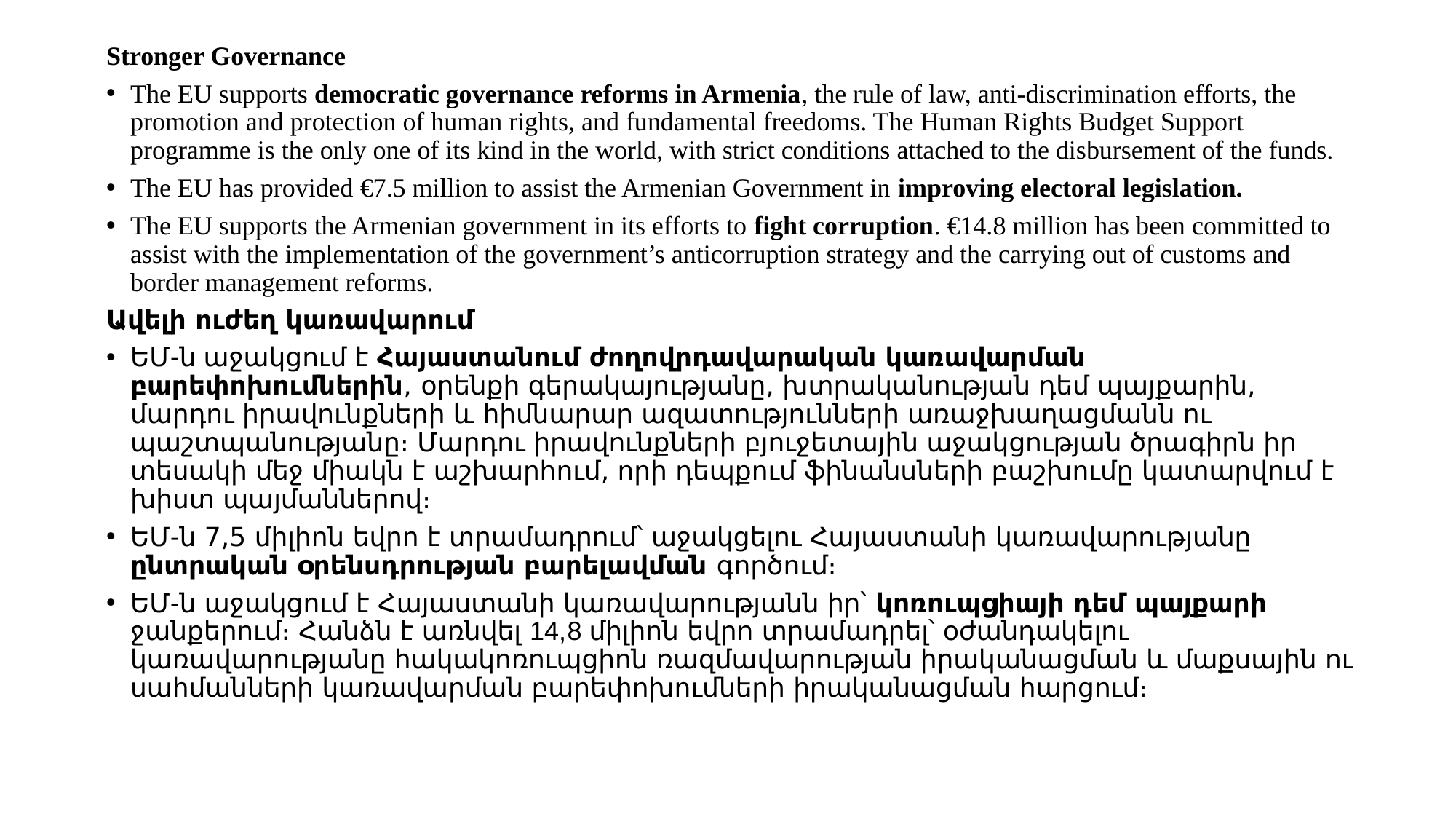

Stronger Governance
The EU supports democratic governance reforms in Armenia, the rule of law, anti-discrimination efforts, the promotion and protection of human rights, and fundamental freedoms. The Human Rights Budget Support programme is the only one of its kind in the world, with strict conditions attached to the disbursement of the funds.
The EU has provided €7.5 million to assist the Armenian Government in improving electoral legislation.
The EU supports the Armenian government in its efforts to fight corruption. €14.8 million has been committed to assist with the implementation of the government’s anticorruption strategy and the carrying out of customs and border management reforms.
Ավելի ուժեղ կառավարում
ԵՄ-ն աջակցում է Հայաստանում ժողովրդավարական կառավարման բարեփոխումներին, օրենքի գերակայությանը, խտրականության դեմ պայքարին, մարդու իրավունքների և հիմնարար ազատությունների առաջխաղացմանն ու պաշտպանությանը։ Մարդու իրավունքների բյուջետային աջակցության ծրագիրն իր տեսակի մեջ միակն է աշխարհում, որի դեպքում ֆինանսների բաշխումը կատարվում է խիստ պայմաններով։
ԵՄ-ն 7,5 միլիոն եվրո է տրամադրում՝ աջակցելու Հայաստանի կառավարությանը ընտրական օրենսդրության բարելավման գործում։
ԵՄ-ն աջակցում է Հայաստանի կառավարությանն իր՝ կոռուպցիայի դեմ պայքարի ջանքերում։ Հանձն է առնվել 14,8 միլիոն եվրո տրամադրել՝ օժանդակելու կառավարությանը հակակոռուպցիոն ռազմավարության իրականացման և մաքսային ու սահմանների կառավարման բարեփոխումների իրականացման հարցում։